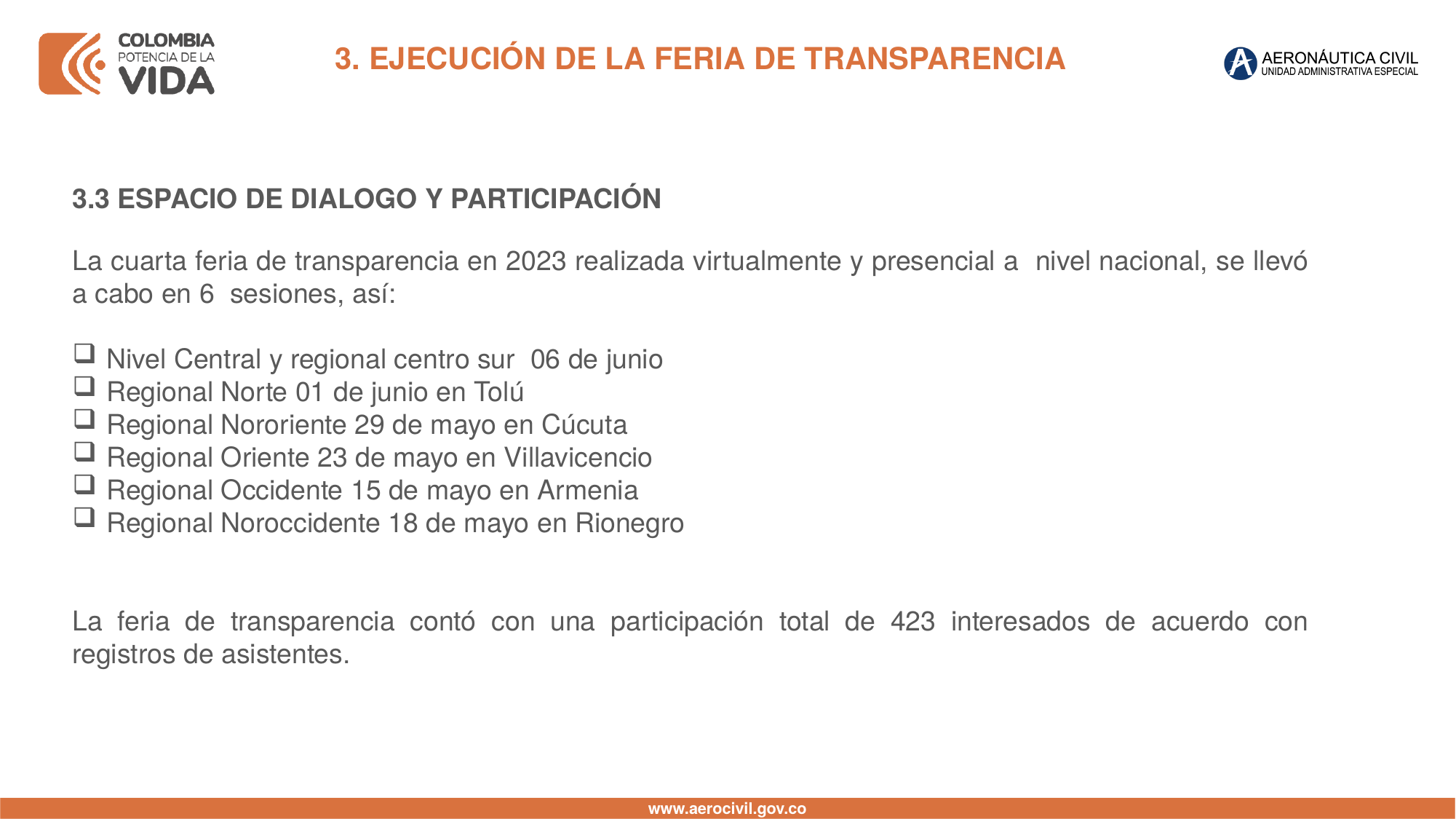

3. EJECUCIÓN DE LA FERIA DE TRANSPARENCIA

3.3 ESPACIO DE DIALOGO Y PARTICIPACIÓN

La cuarta feria de transparencia en 2023 realizada virtualmente y presencial a  nivel nacional, se llevó a cabo en 6  sesiones, así:

Nivel Central y regional centro sur  06 de junio
Regional Norte 01 de junio en Tolú
Regional Nororiente 29 de mayo en Cúcuta
Regional Oriente 23 de mayo en Villavicencio
Regional Occidente 15 de mayo en Armenia
Regional Noroccidente 18 de mayo en Rionegro

La feria de transparencia contó con una participación total de 423 interesados de acuerdo con registros de asistentes.